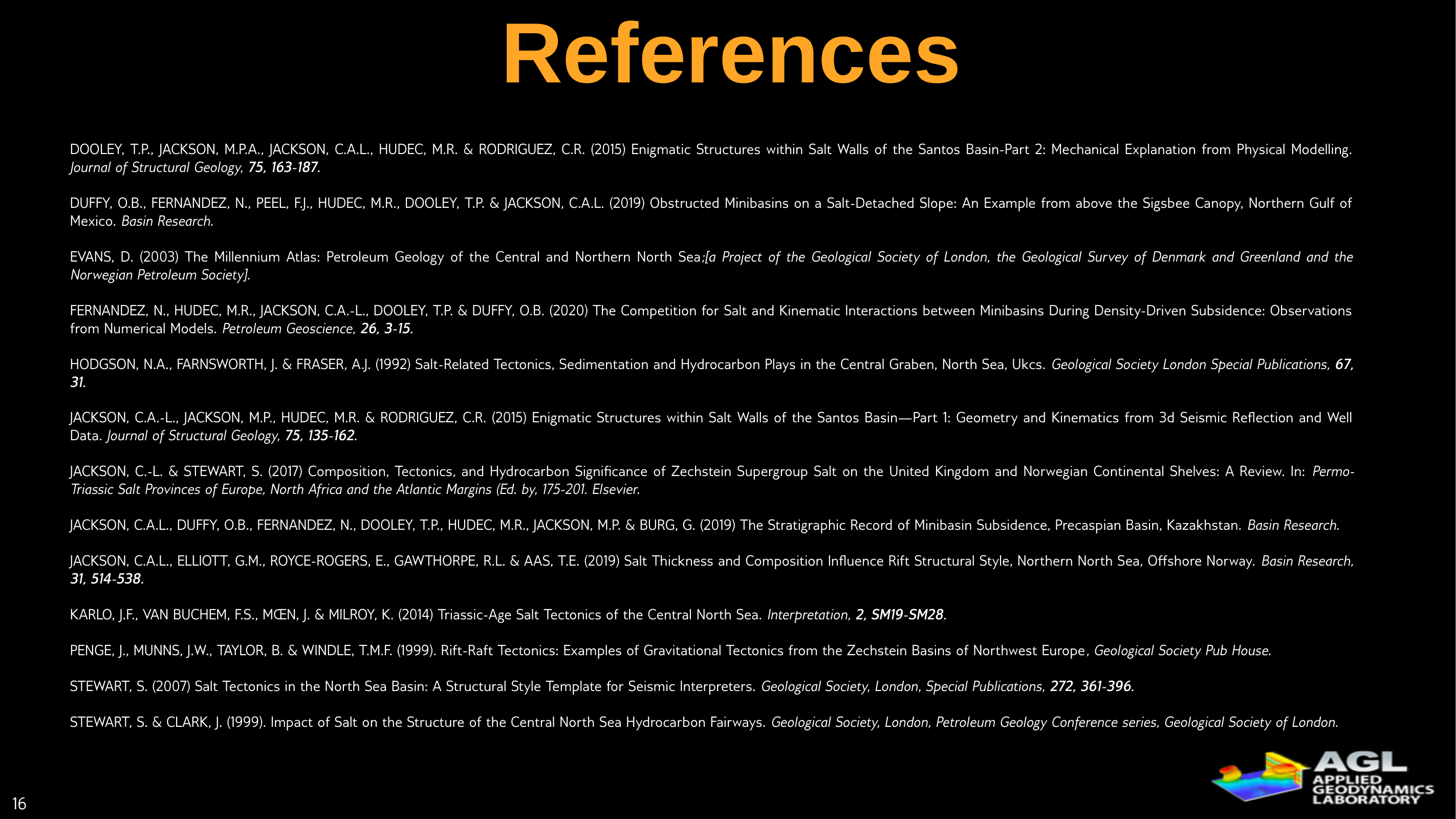

References

DOOLEY, T.P., JACKSON, M.P.A., JACKSON, C.A.L., HUDEC, M.R. & RODRIGUEZ, C.R. (2015) Enigmatic Structures within Salt Walls of the Santos Basin-Part 2: Mechanical Explanation from Physical Modelling. Journal of Structural Geology, 75, 163-187.

DUFFY, O.B., FERNANDEZ, N., PEEL, F.J., HUDEC, M.R., DOOLEY, T.P. & JACKSON, C.A.L. (2019) Obstructed Minibasins on a Salt-Detached Slope: An Example from above the Sigsbee Canopy, Northern Gulf of Mexico. Basin Research.

EVANS, D. (2003) The Millennium Atlas: Petroleum Geology of the Central and Northern North Sea;[a Project of the Geological Society of London, the Geological Survey of Denmark and Greenland and the Norwegian Petroleum Society].

FERNANDEZ, N., HUDEC, M.R., JACKSON, C.A.-L., DOOLEY, T.P. & DUFFY, O.B. (2020) The Competition for Salt and Kinematic Interactions between Minibasins During Density-Driven Subsidence: Observations from Numerical Models. Petroleum Geoscience, 26, 3-15.

HODGSON, N.A., FARNSWORTH, J. & FRASER, A.J. (1992) Salt-Related Tectonics, Sedimentation and Hydrocarbon Plays in the Central Graben, North Sea, Ukcs. Geological Society London Special Publications, 67, 31.

JACKSON, C.A.-L., JACKSON, M.P., HUDEC, M.R. & RODRIGUEZ, C.R. (2015) Enigmatic Structures within Salt Walls of the Santos Basin—Part 1: Geometry and Kinematics from 3d Seismic Reflection and Well Data. Journal of Structural Geology, 75, 135-162.

JACKSON, C.-L. & STEWART, S. (2017) Composition, Tectonics, and Hydrocarbon Significance of Zechstein Supergroup Salt on the United Kingdom and Norwegian Continental Shelves: A Review. In: Permo-Triassic Salt Provinces of Europe, North Africa and the Atlantic Margins (Ed. by, 175-201. Elsevier.

JACKSON, C.A.L., DUFFY, O.B., FERNANDEZ, N., DOOLEY, T.P., HUDEC, M.R., JACKSON, M.P. & BURG, G. (2019) The Stratigraphic Record of Minibasin Subsidence, Precaspian Basin, Kazakhstan. Basin Research.

JACKSON, C.A.L., ELLIOTT, G.M., ROYCE‐ROGERS, E., GAWTHORPE, R.L. & AAS, T.E. (2019) Salt Thickness and Composition Influence Rift Structural Style, Northern North Sea, Offshore Norway. Basin Research, 31, 514-538.

KARLO, J.F., VAN BUCHEM, F.S., MOEN, J. & MILROY, K. (2014) Triassic-Age Salt Tectonics of the Central North Sea. Interpretation, 2, SM19-SM28.

PENGE, J., MUNNS, J.W., TAYLOR, B. & WINDLE, T.M.F. (1999). Rift-Raft Tectonics: Examples of Gravitational Tectonics from the Zechstein Basins of Northwest Europe, Geological Society Pub House.

STEWART, S. (2007) Salt Tectonics in the North Sea Basin: A Structural Style Template for Seismic Interpreters. Geological Society, London, Special Publications, 272, 361-396.

STEWART, S. & CLARK, J. (1999). Impact of Salt on the Structure of the Central North Sea Hydrocarbon Fairways. Geological Society, London, Petroleum Geology Conference series, Geological Society of London.

16